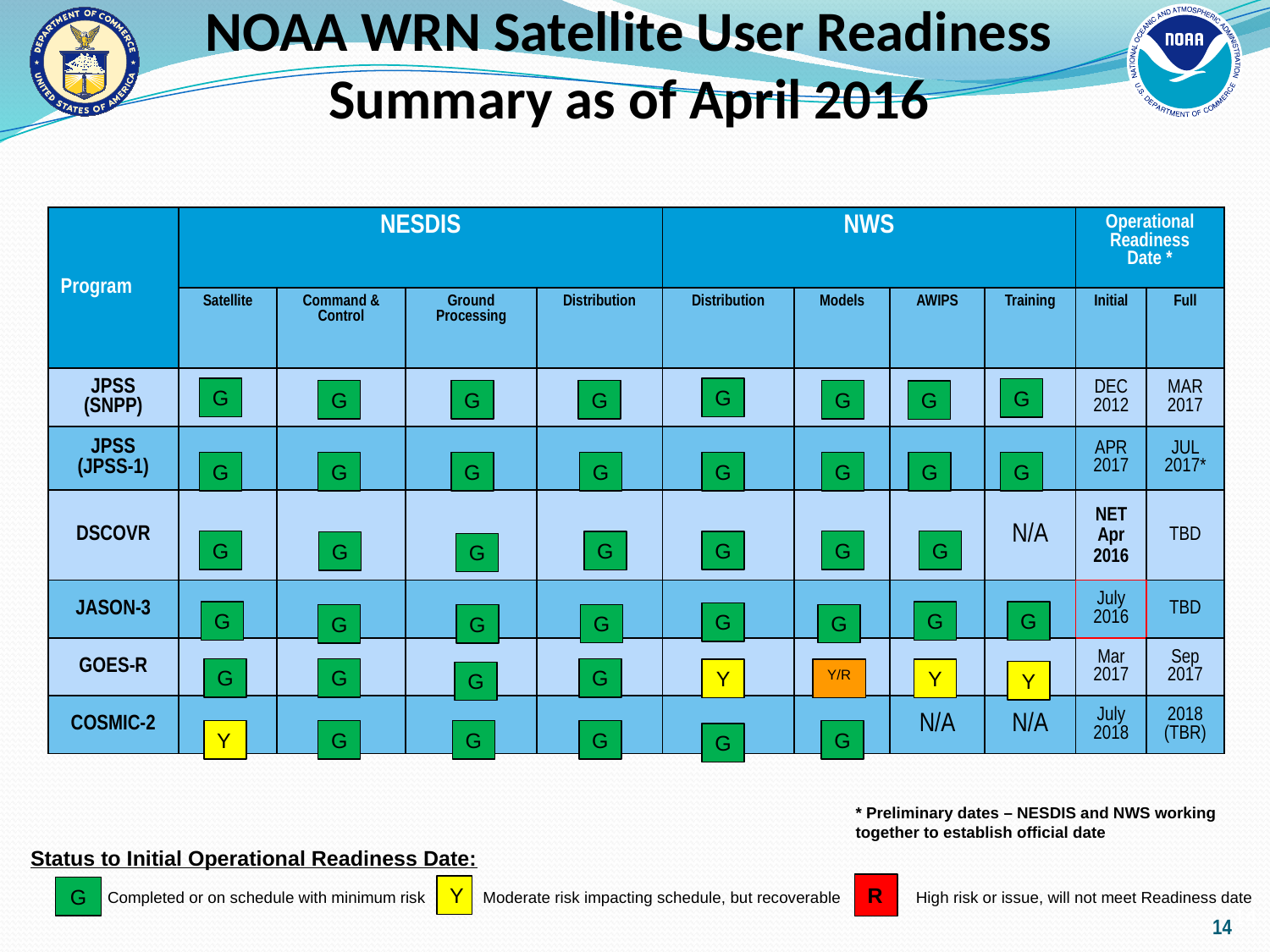

# NOAA WRN Satellite User Readiness Summary as of April 2016
| Program | NESDIS |  |  |  | NWS |  |  |  | Operational Readiness Date \* |  |
| --- | --- | --- | --- | --- | --- | --- | --- | --- | --- | --- |
|  | Satellite | Command & Control | Ground Processing | Distribution | Distribution | Models | AWIPS | Training | Initial | Full |
| JPSS (SNPP) |  |  |  |  |  |  |  |  | DEC 2012 | MAR 2017 |
| JPSS (JPSS-1) |  |  |  |  |  |  |  |  | APR 2017 | JUL 2017\* |
| DSCOVR |  |  |  |  |  |  |  | N/A | NET Apr 2016 | TBD |
| JASON-3 |  |  |  |  |  |  |  |  | July 2016 | TBD |
| GOES-R |  |  |  |  |  |  |  |  | Mar 2017 | Sep 2017 |
| COSMIC-2 |  |  |  |  |  |  | N/A | N/A | July 2018 | 2018 (TBR) |
G
G
G
G
G
G
G
G
G
G
G
G
G
G
G
G
G
G
G
G
G
G
G
G
G
G
G
G
G
G
G
G
G
G
Y
Y/R
Y
Y
G
Y
G
G
G
G
G
* Preliminary dates – NESDIS and NWS working together to establish official date
Status to Initial Operational Readiness Date:
             Completed or on schedule with minimum risk             Moderate risk impacting schedule, but recoverable                 High risk or issue, will not meet Readiness date
R
Y
G
14
14
14